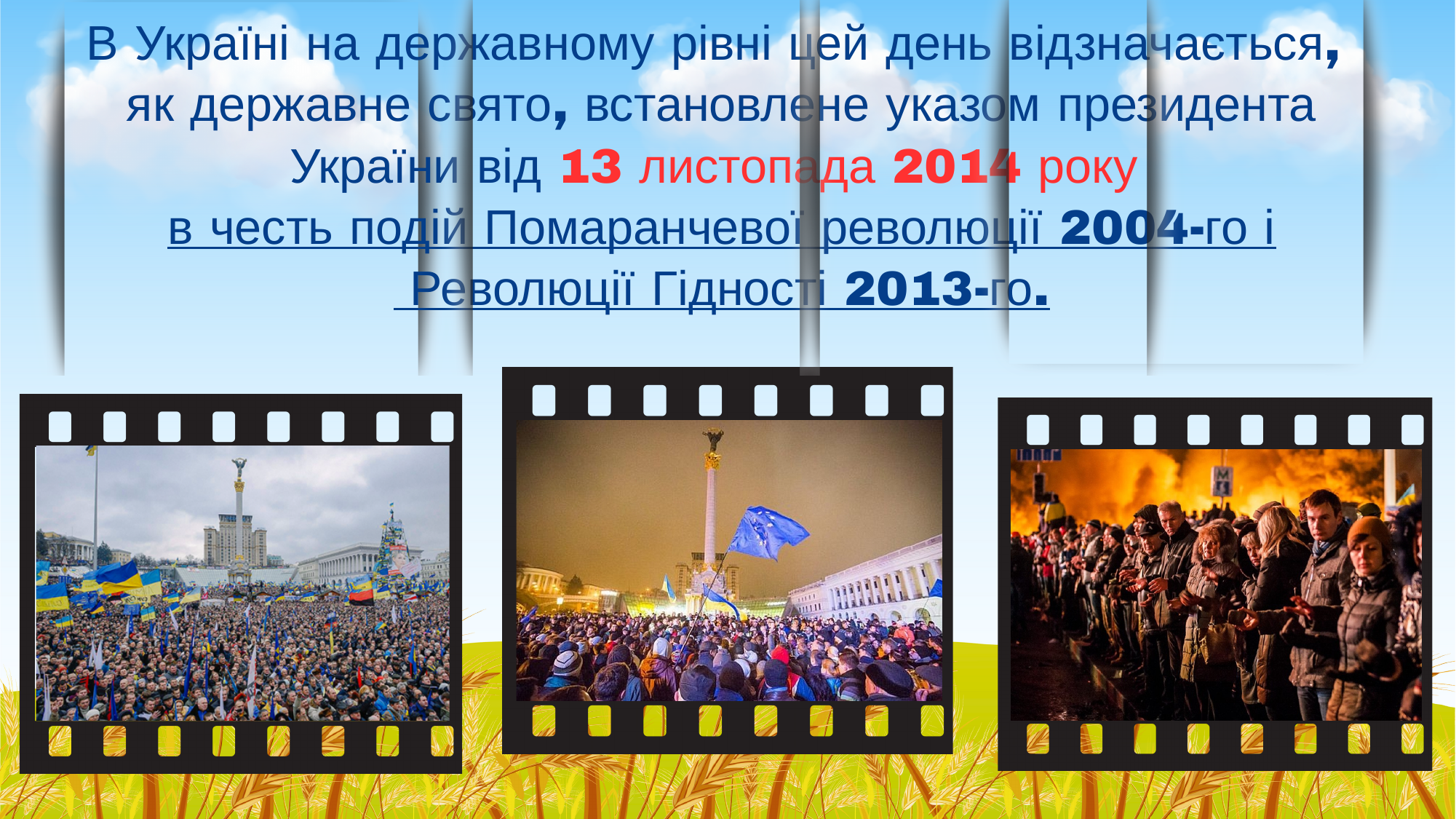

В Україні на державному рівні цей день відзначається,
як державне свято, встановлене указом президента України від 13 листопада 2014 року
в честь подій Помаранчевої революції 2004-го і
 Революції Гідності 2013-го.